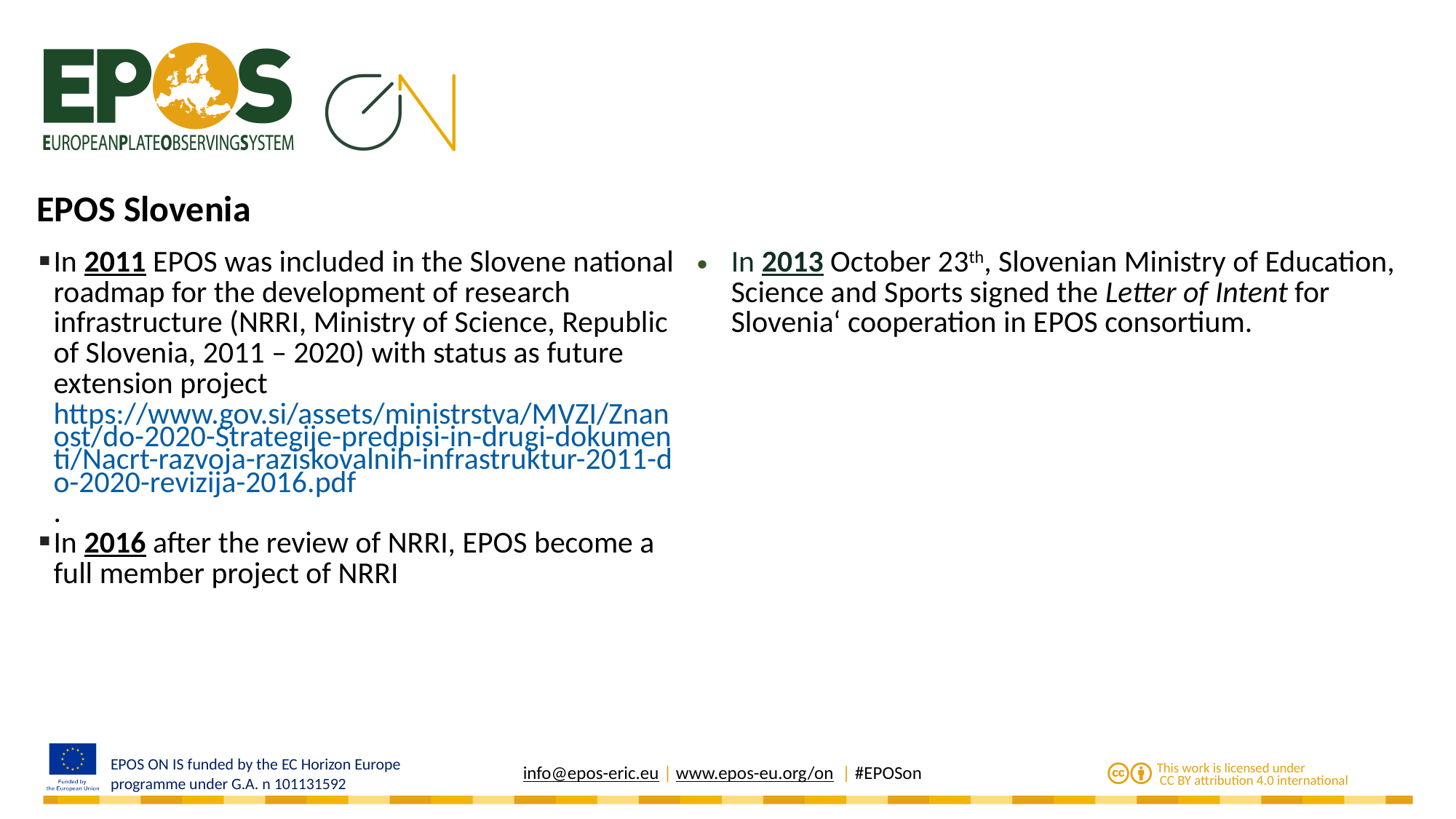

| EPOS Slovenia |  |
| --- | --- |
| In 2011 EPOS was included in the Slovene national roadmap for the development of research infrastructure (NRRI, Ministry of Science, Republic of Slovenia, 2011 – 2020) with status as future extension project https://www.gov.si/assets/ministrstva/MVZI/Znanost/do-2020-Strategije-predpisi-in-drugi-dokumenti/Nacrt-razvoja-raziskovalnih-infrastruktur-2011-do-2020-revizija-2016.pdf. In 2016 after the review of NRRI, EPOS become a full member project of NRRI | In 2013 October 23th, Slovenian Ministry of Education, Science and Sports signed the Letter of Intent for Slovenia‘ cooperation in EPOS consortium. |